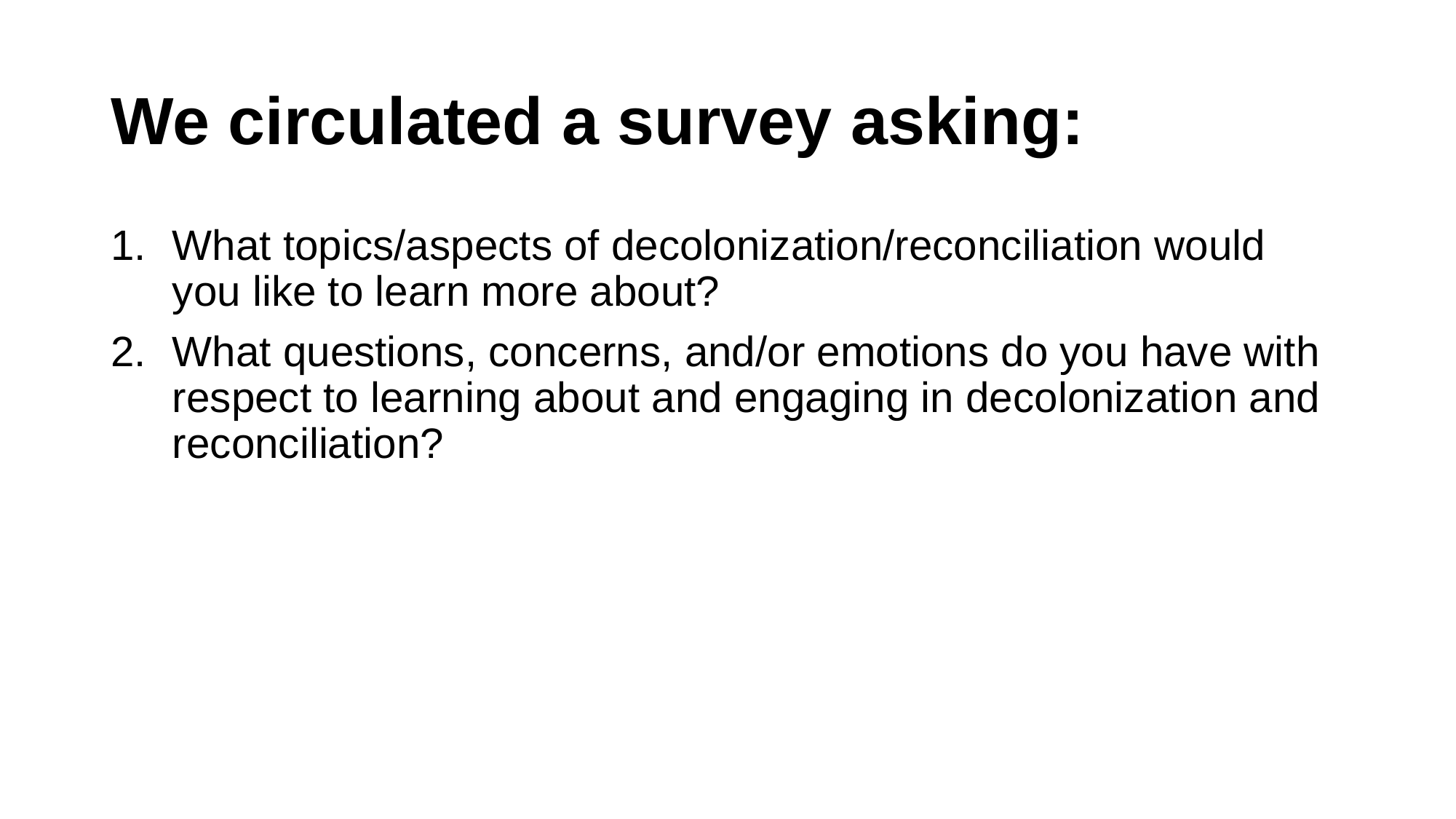

# We circulated a survey asking:
What topics/aspects of decolonization/reconciliation would you like to learn more about?
What questions, concerns, and/or emotions do you have with respect to learning about and engaging in decolonization and reconciliation?